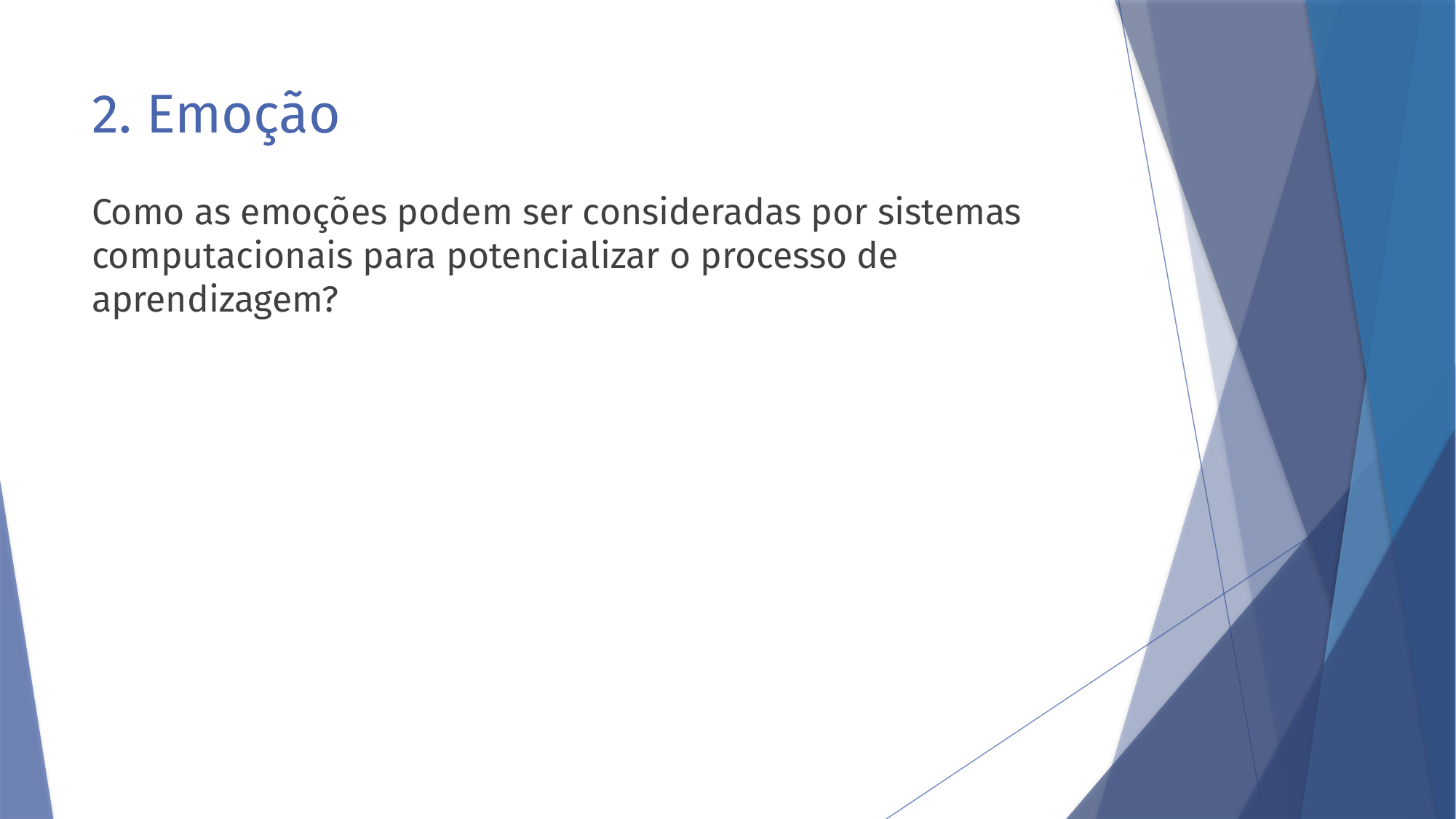

# 2. Emoção
Como as emoções podem ser consideradas por sistemas computacionais para potencializar o processo de aprendizagem?